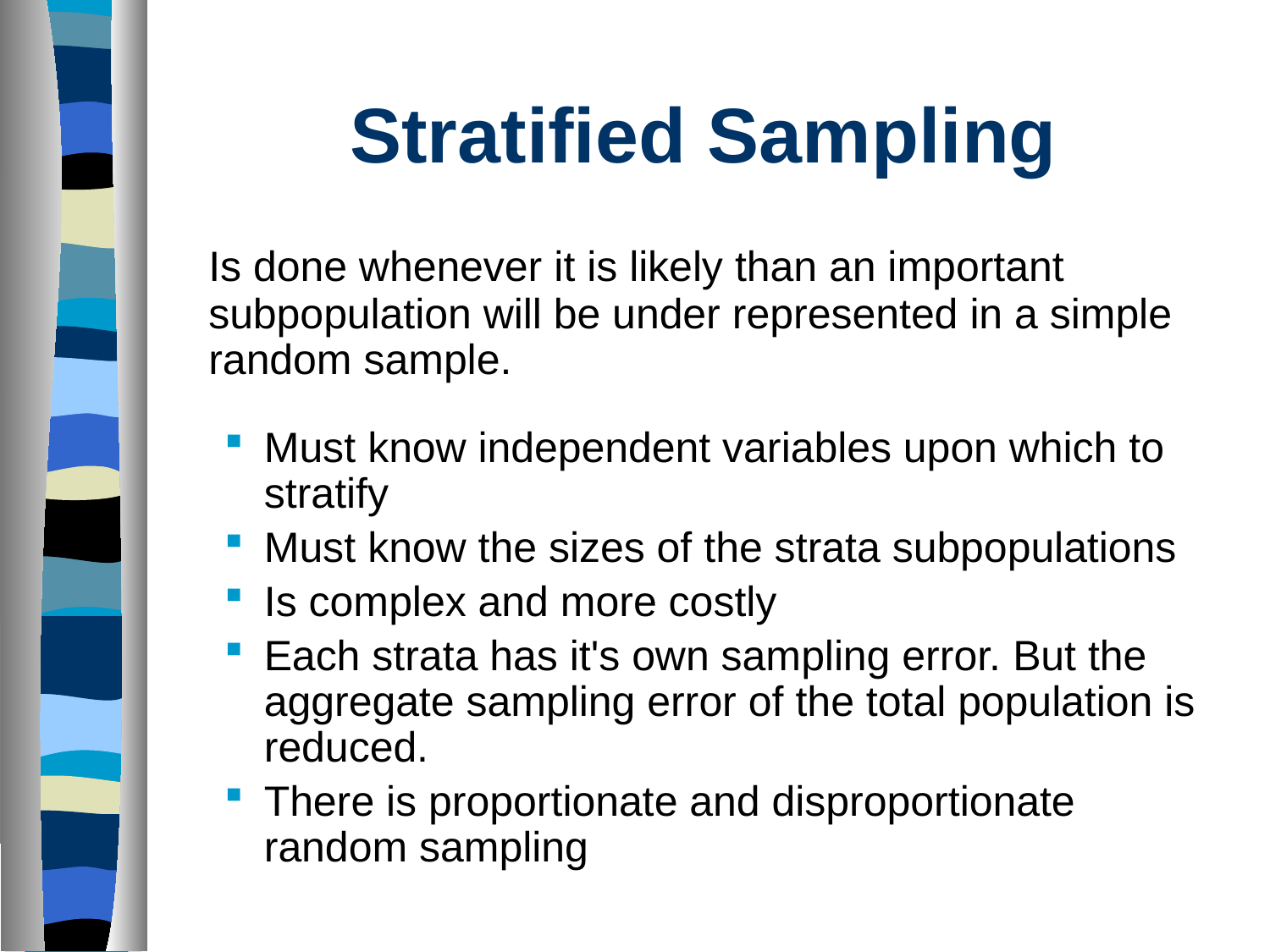

# Stratified Sampling
	Is done whenever it is likely than an important subpopulation will be under represented in a simple random sample.

Must know independent variables upon which to stratify
Must know the sizes of the strata subpopulations
Is complex and more costly
Each strata has it's own sampling error. But the aggregate sampling error of the total population is reduced.
There is proportionate and disproportionate random sampling